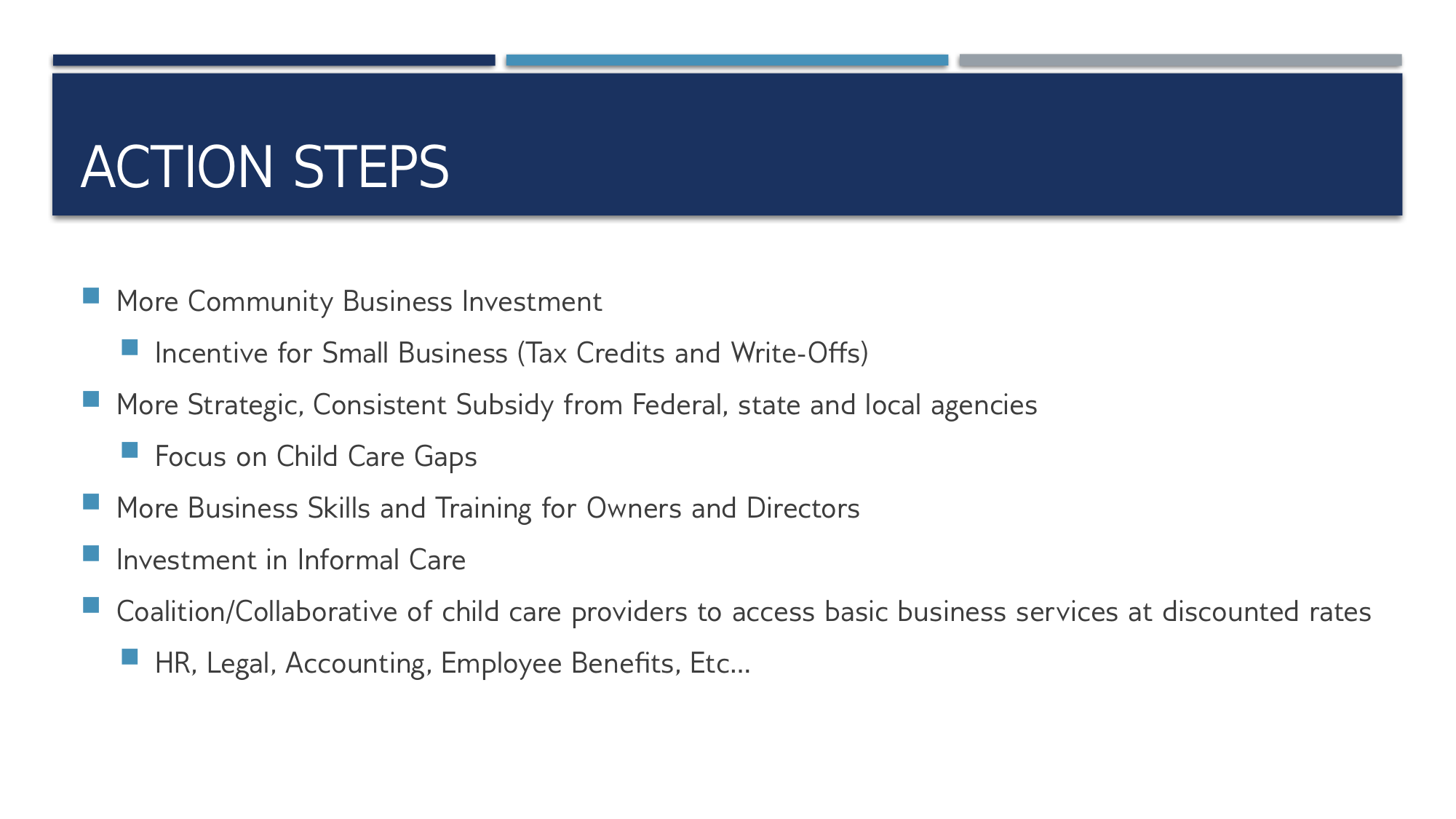

# Action Steps
More Community Business Investment
Incentive for Small Business (Tax Credits and Write-Offs)
More Strategic, Consistent Subsidy from Federal, state and local agencies
Focus on Child Care Gaps
More Business Skills and Training for Owners and Directors
Investment in Informal Care
Coalition/Collaborative of child care providers to access basic business services at discounted rates
HR, Legal, Accounting, Employee Benefits, Etc…